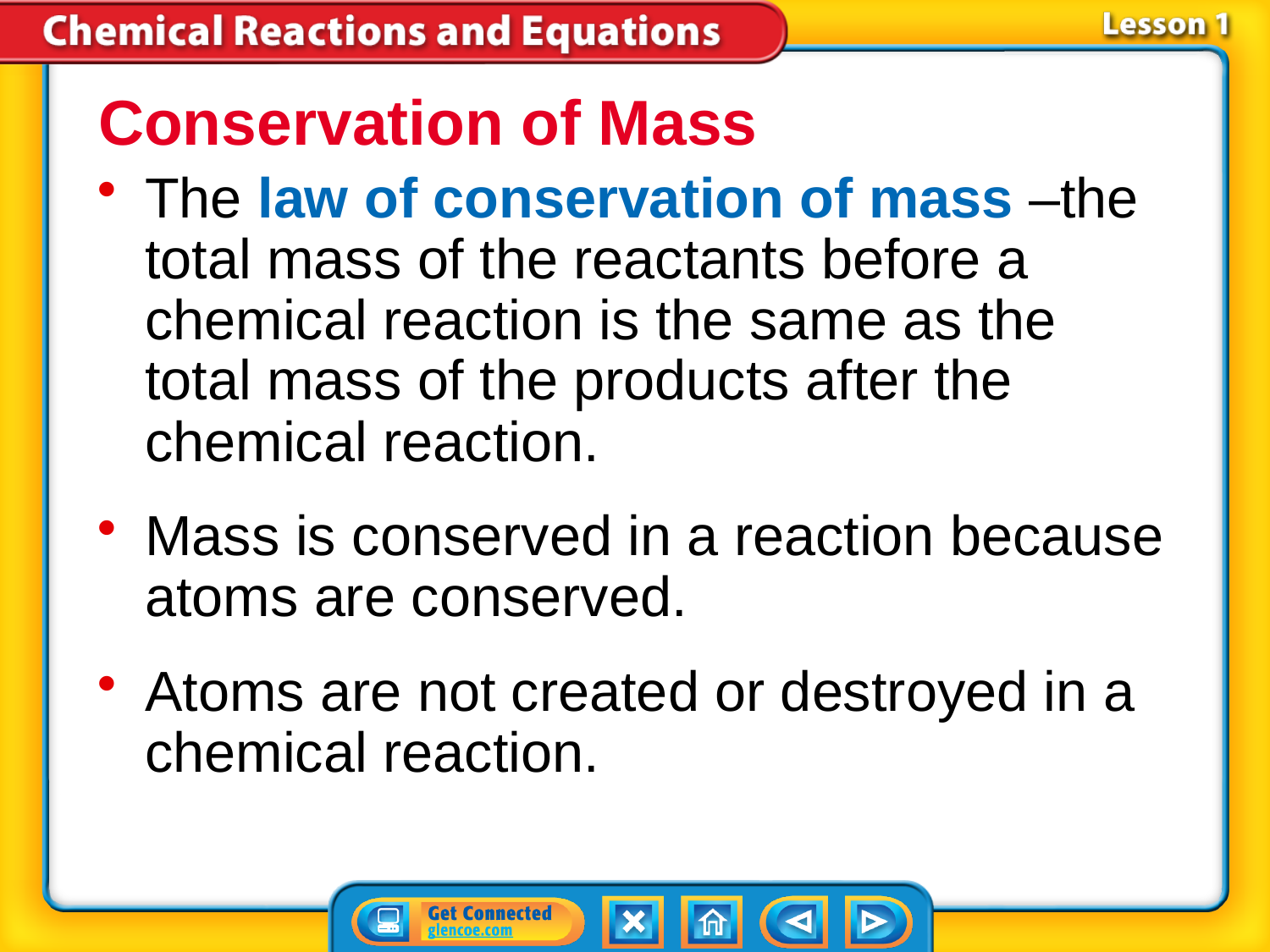

Conservation of Mass
The law of conservation of mass –the  total mass of the reactants before a chemical reaction is the same as the total mass of the products after the chemical reaction.
Mass is conserved in a reaction because atoms are conserved.
Atoms are not created or destroyed in a chemical reaction.
# Lesson 1-5